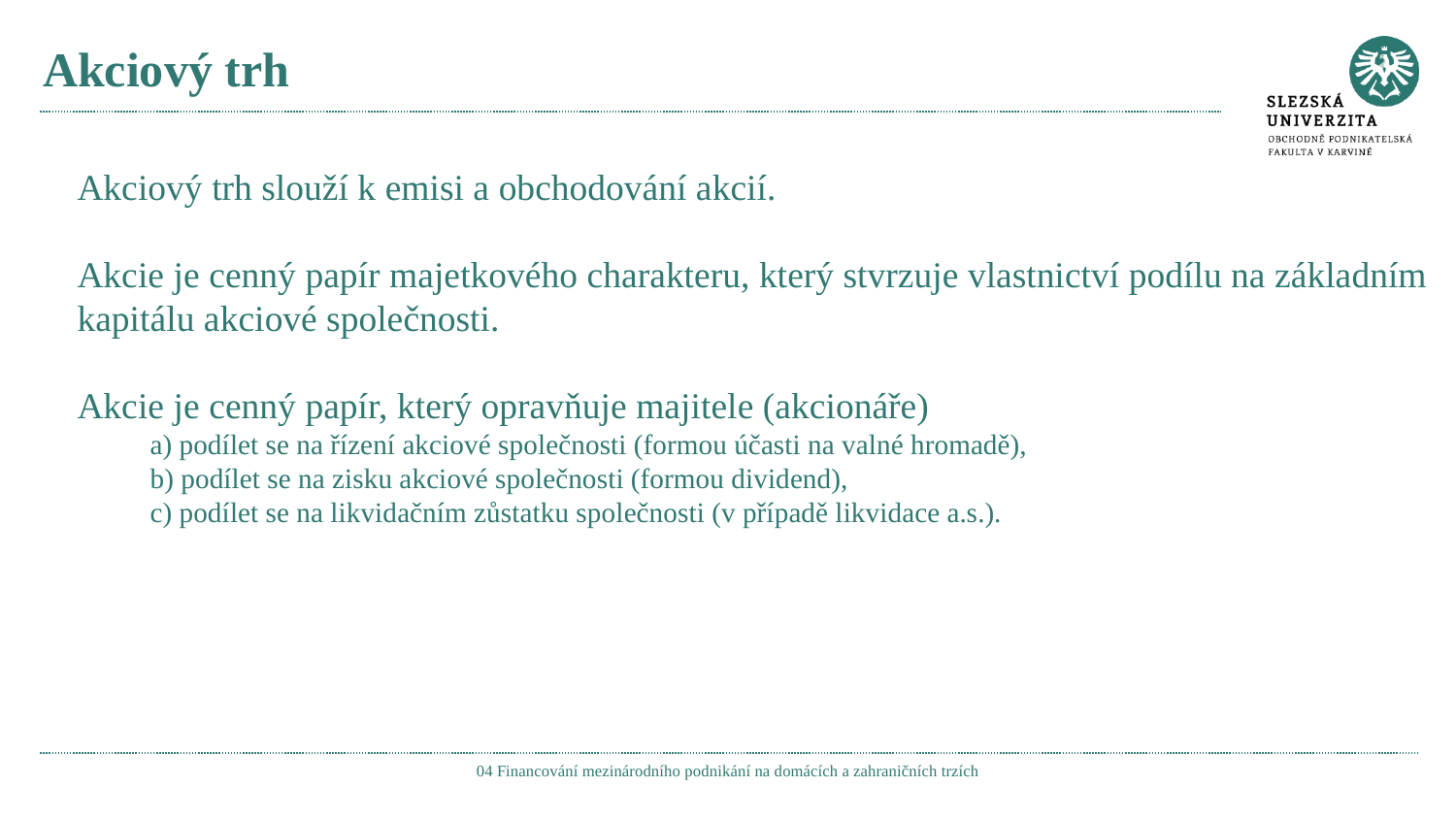

# Akciový trh
Akciový trh slouží k emisi a obchodování akcií.

Akcie je cenný papír majetkového charakteru, který stvrzuje vlastnictví podílu na základním kapitálu akciové společnosti.

Akcie je cenný papír, který opravňuje majitele (akcionáře)
a) podílet se na řízení akciové společnosti (formou účasti na valné hromadě),
b) podílet se na zisku akciové společnosti (formou dividend),
c) podílet se na likvidačním zůstatku společnosti (v případě likvidace a.s.).

04 Financování mezinárodního podnikání na domácích a zahraničních trzích